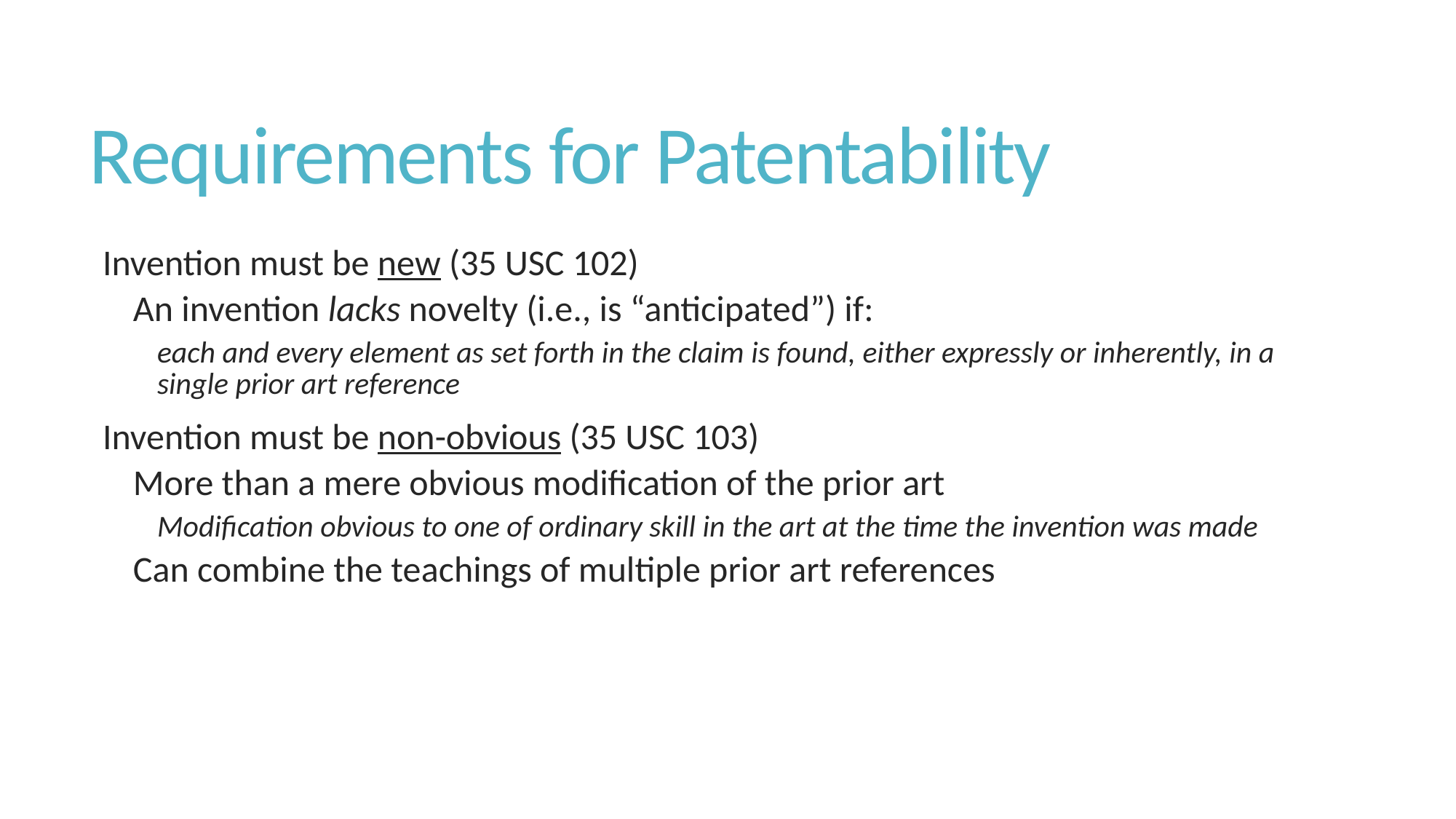

# Requirements for Patentability
Invention must be new (35 USC 102)
An invention lacks novelty (i.e., is “anticipated”) if:
each and every element as set forth in the claim is found, either expressly or inherently, in a single prior art reference
Invention must be non-obvious (35 USC 103)
More than a mere obvious modification of the prior art
Modification obvious to one of ordinary skill in the art at the time the invention was made
Can combine the teachings of multiple prior art references